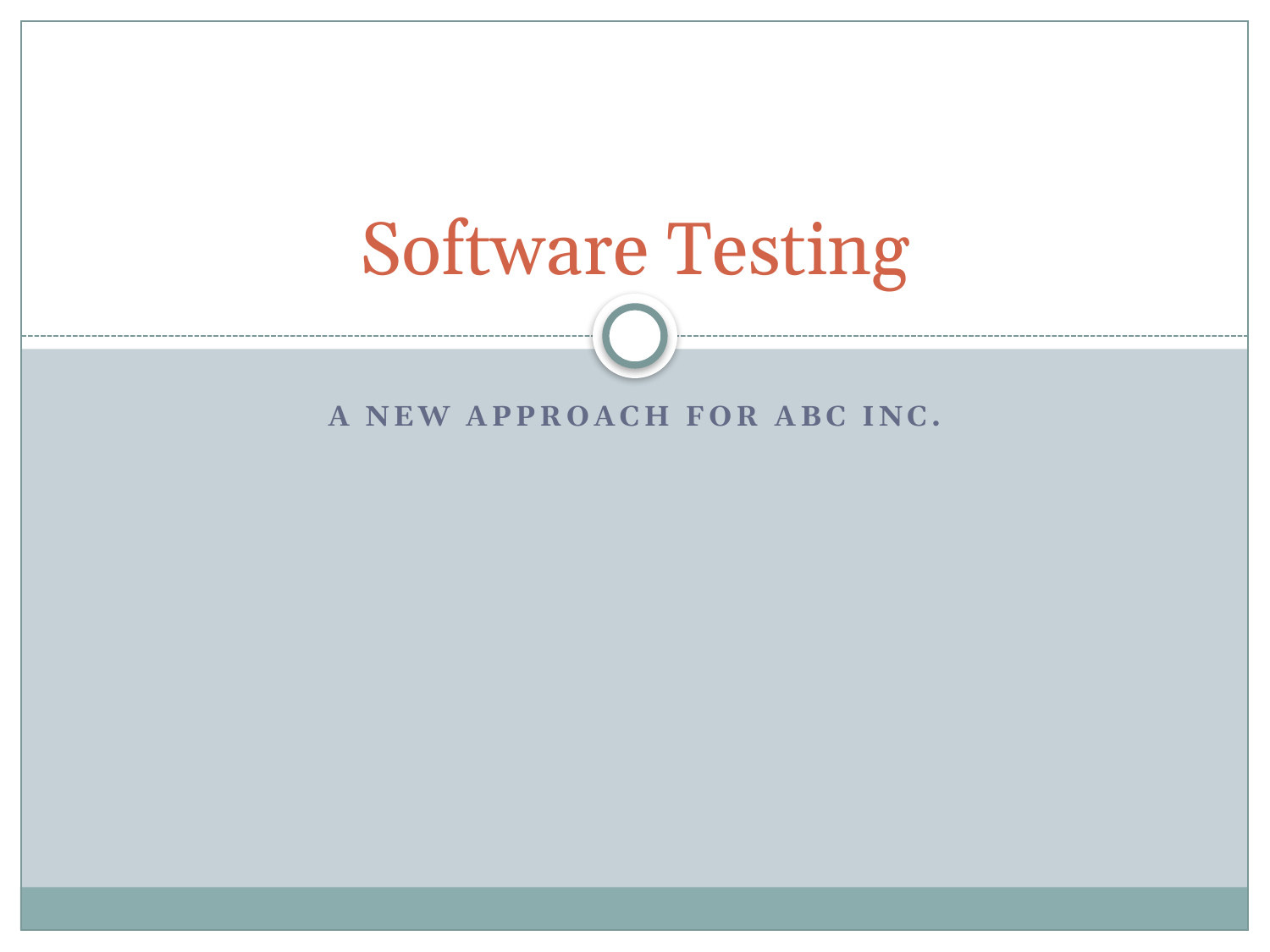

# Software Testing
A New Approach for ABC inc.